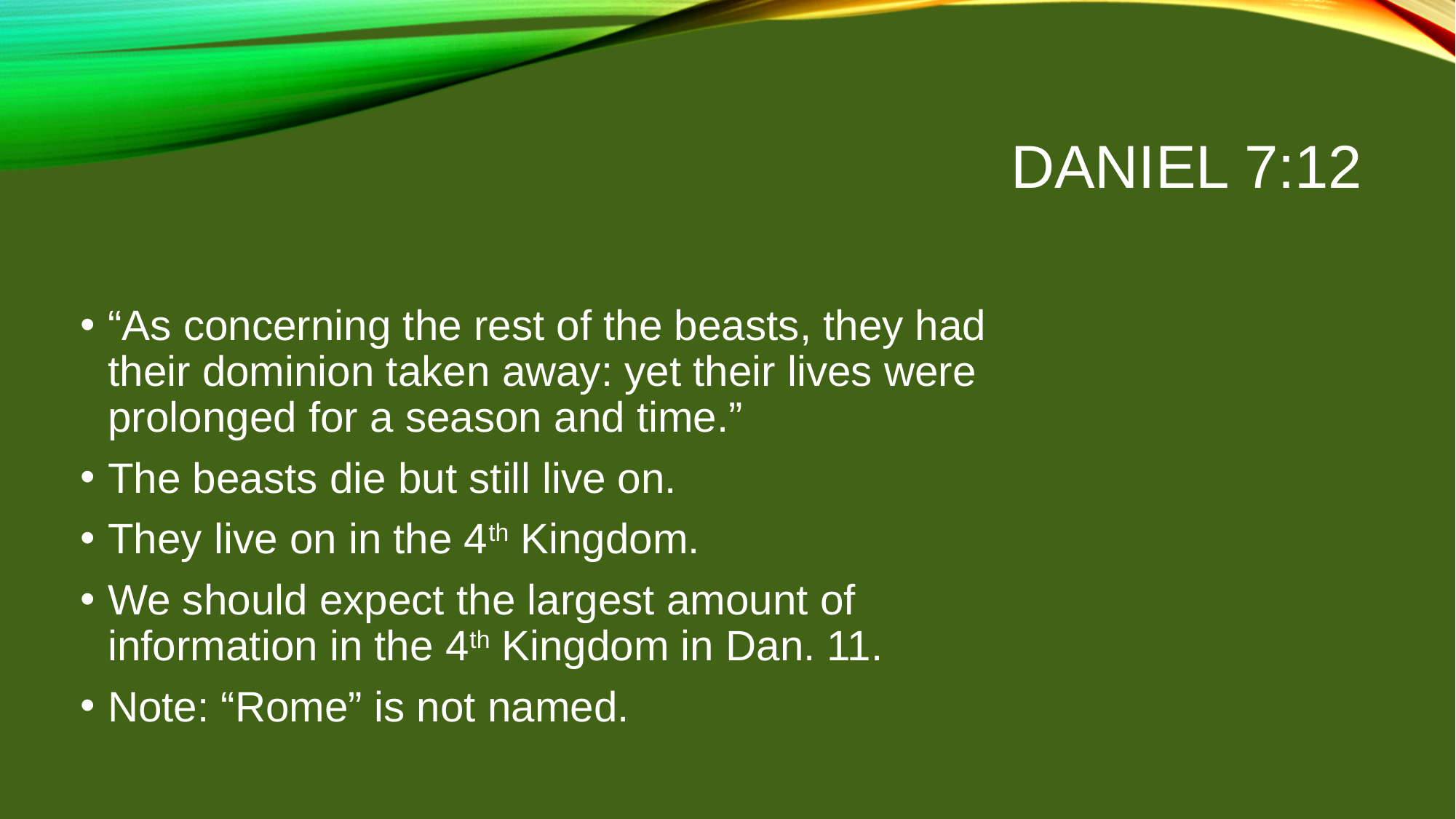

# Daniel 7:12
“As concerning the rest of the beasts, they had their dominion taken away: yet their lives were prolonged for a season and time.”
The beasts die but still live on.
They live on in the 4th Kingdom.
We should expect the largest amount of information in the 4th Kingdom in Dan. 11.
Note: “Rome” is not named.